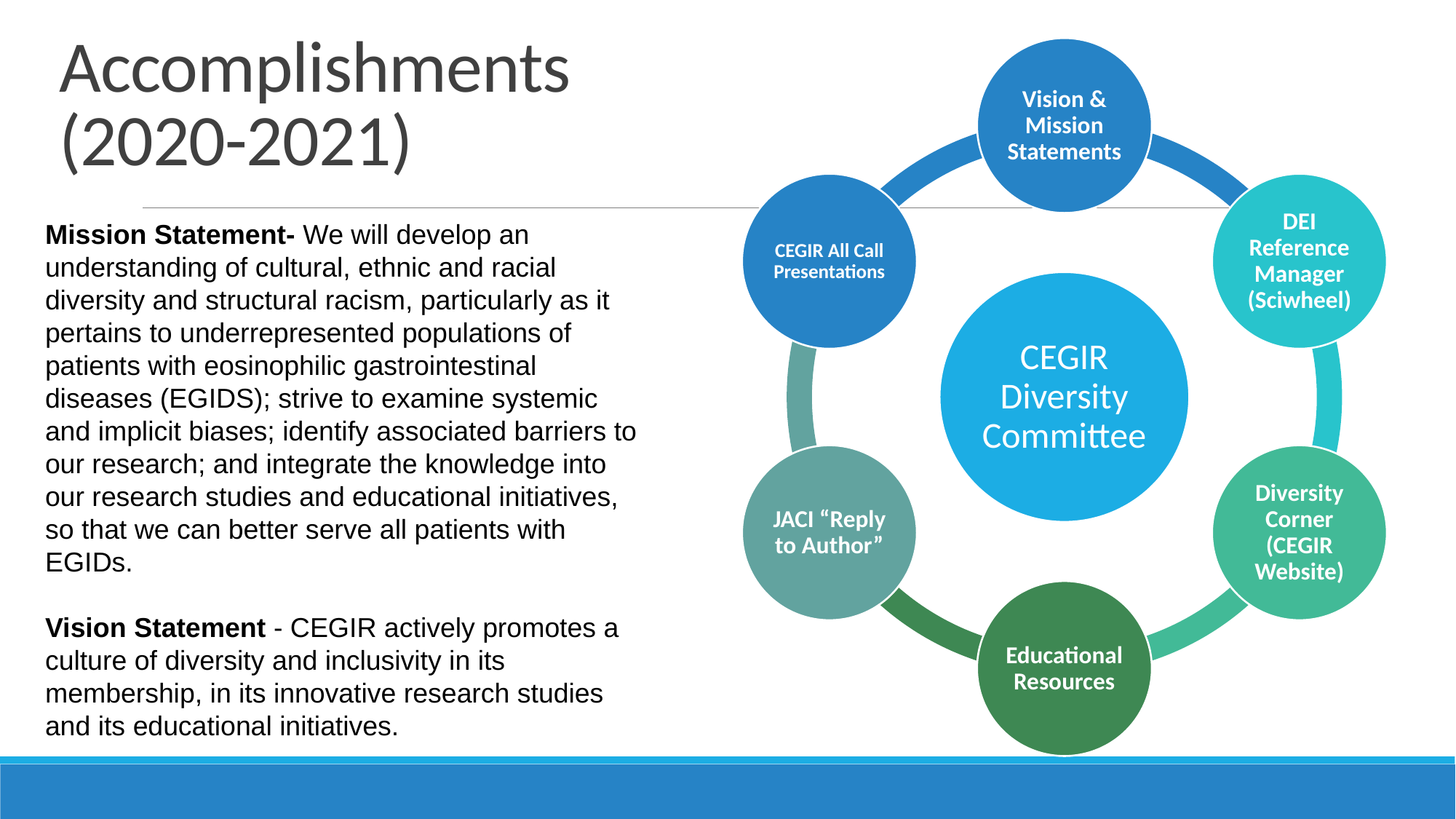

# Accomplishments (2020-2021)
CEGIR Diversity Committee
Vision & Mission Statements
DEI Reference Manager (Sciwheel)
Diversity Corner (CEGIR Website)
Educational Resources
JACI “Reply to Author”
CEGIR All Call Presentations
Mission Statement- We will develop an understanding of cultural, ethnic and racial diversity and structural racism, particularly as it pertains to underrepresented populations of patients with eosinophilic gastrointestinal diseases (EGIDS); strive to examine systemic and implicit biases; identify associated barriers to our research; and integrate the knowledge into our research studies and educational initiatives, so that we can better serve all patients with EGIDs.

Vision Statement - CEGIR actively promotes a culture of diversity and inclusivity in its membership, in its innovative research studies and its educational initiatives.